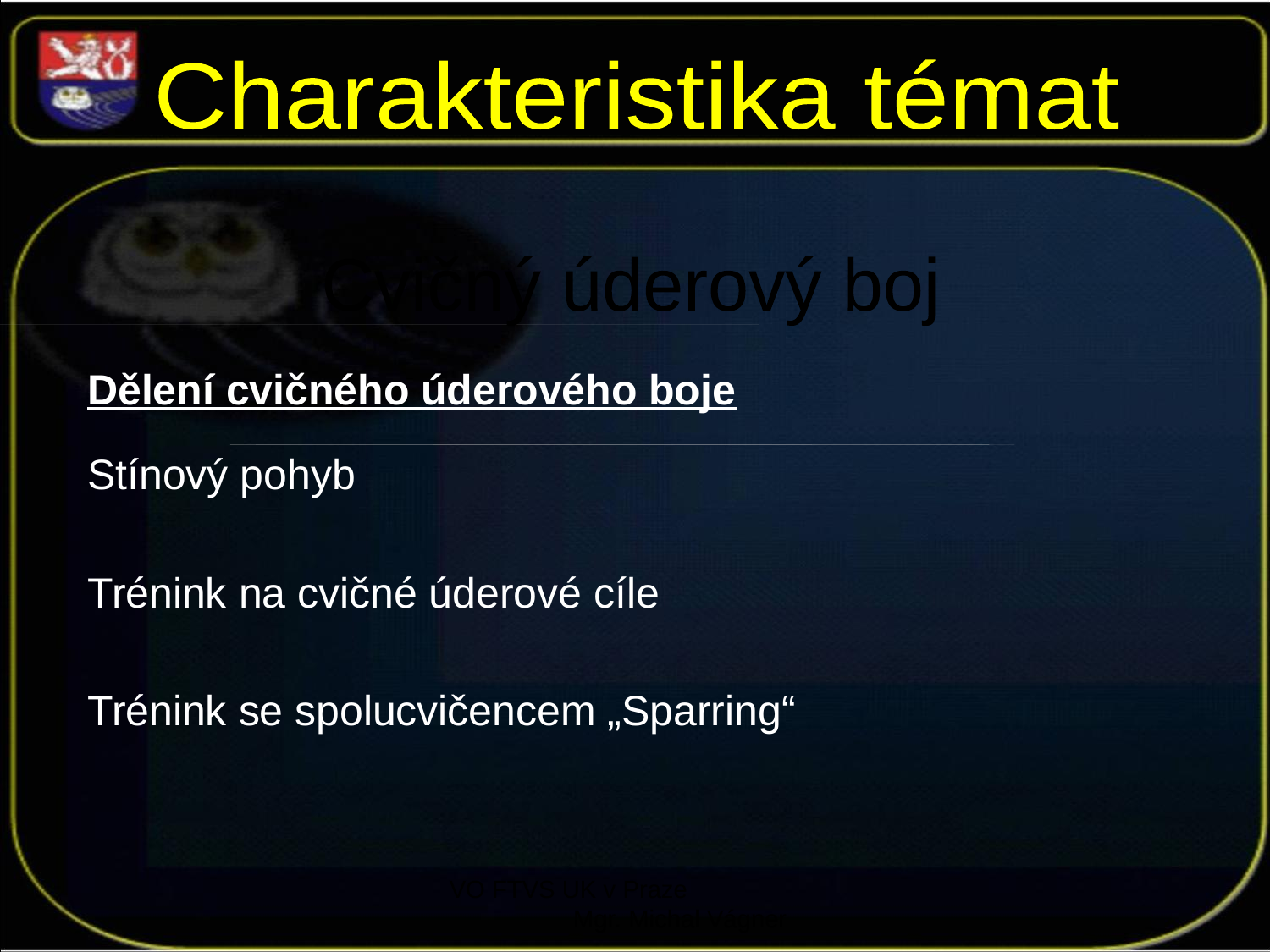

Charakteristika témat
Cvičný úderový boj

Dělení cvičného úderového boje

Stínový pohyb

Trénink na cvičné úderové cíle

Trénink se spolucvičencem „Sparring“

VO FTVS UK v Praze                                   Mgr. Michal Vágner